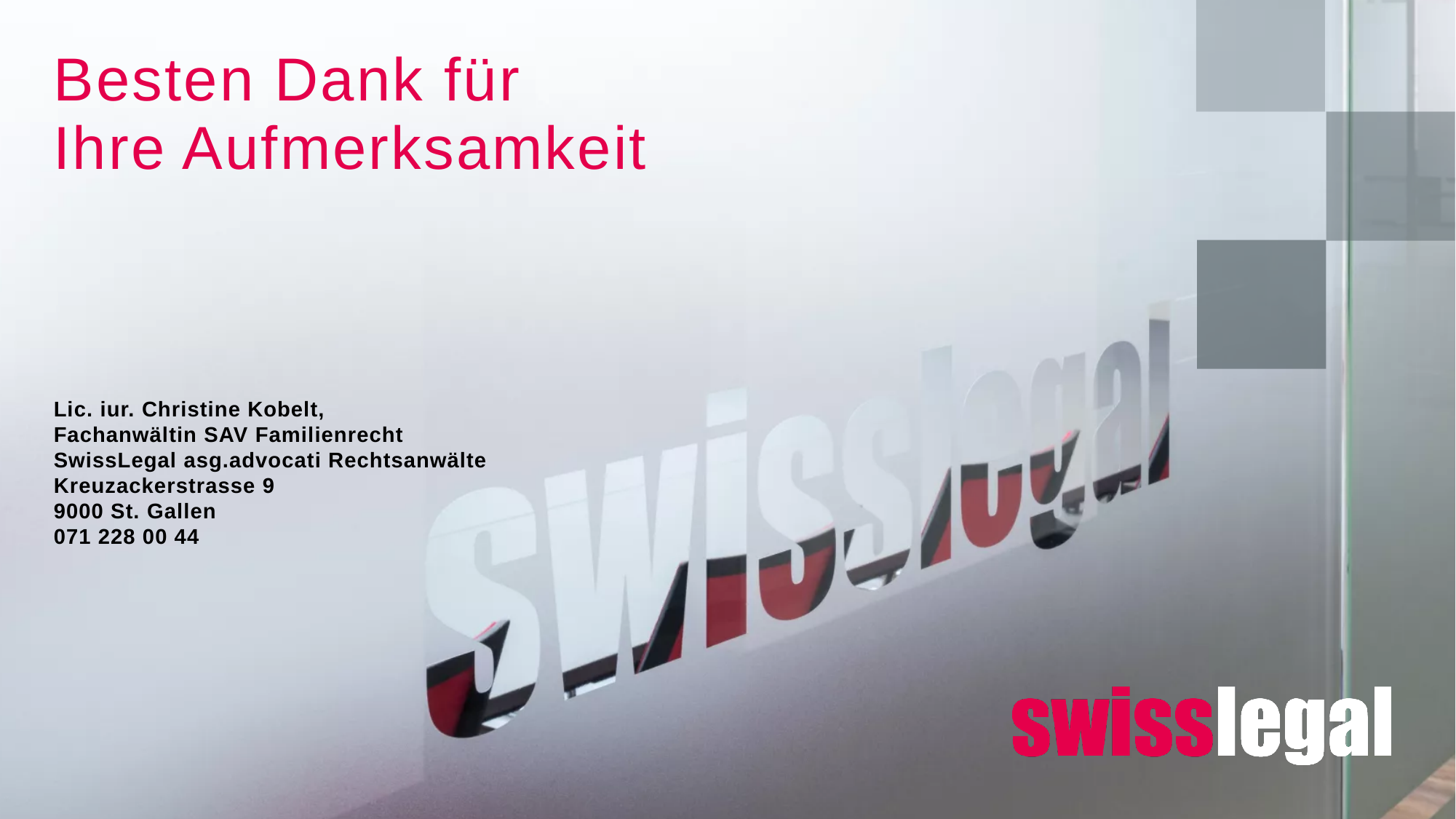

# Besten Dank für Ihre Aufmerksamkeit
Lic. iur. Christine Kobelt,
Fachanwältin SAV Familienrecht
SwissLegal asg.advocati Rechtsanwälte
Kreuzackerstrasse 9
9000 St. Gallen
071 228 00 44